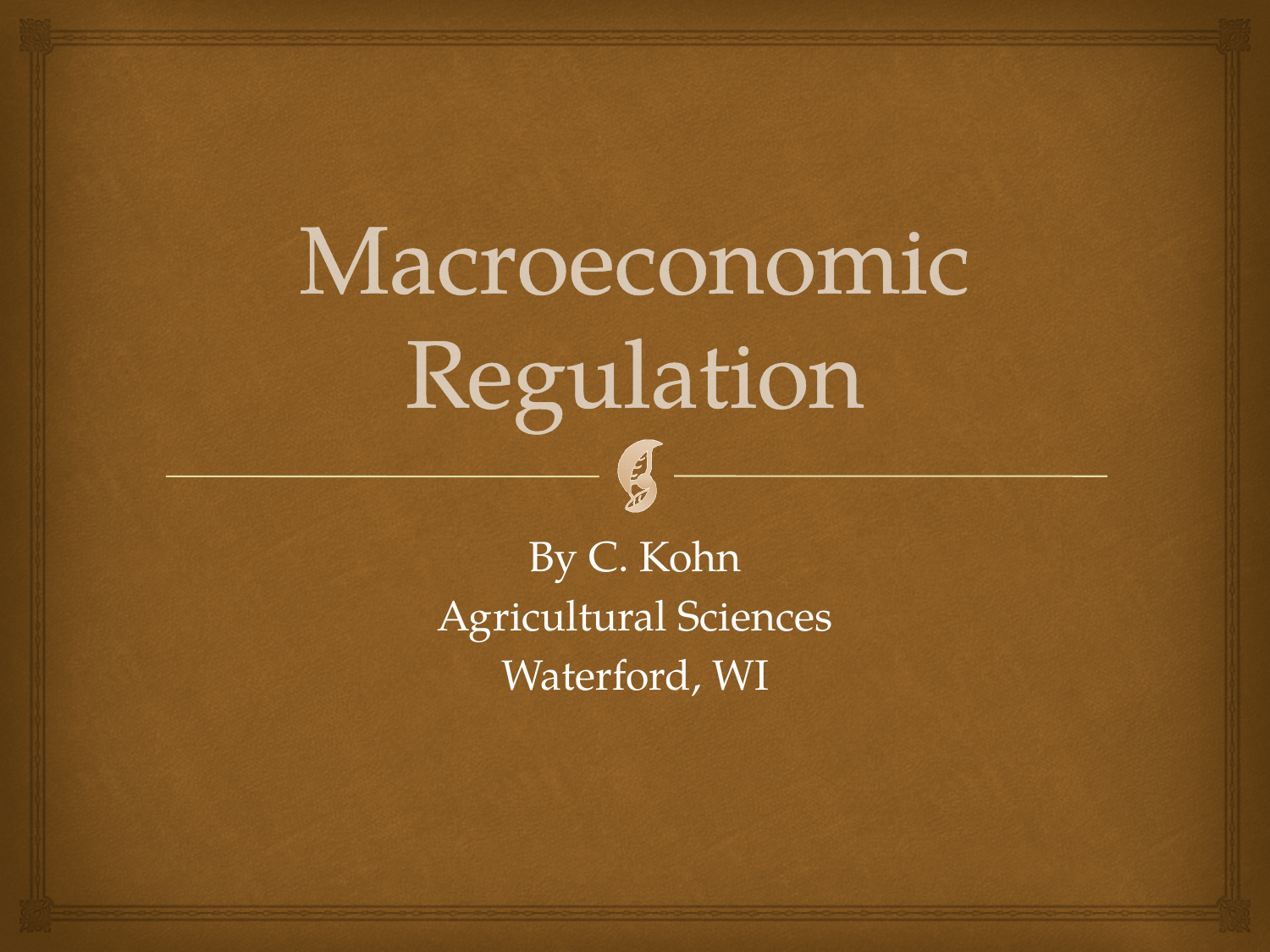

# Macroeconomic Regulation
By C. Kohn
Agricultural Sciences
Waterford, WI